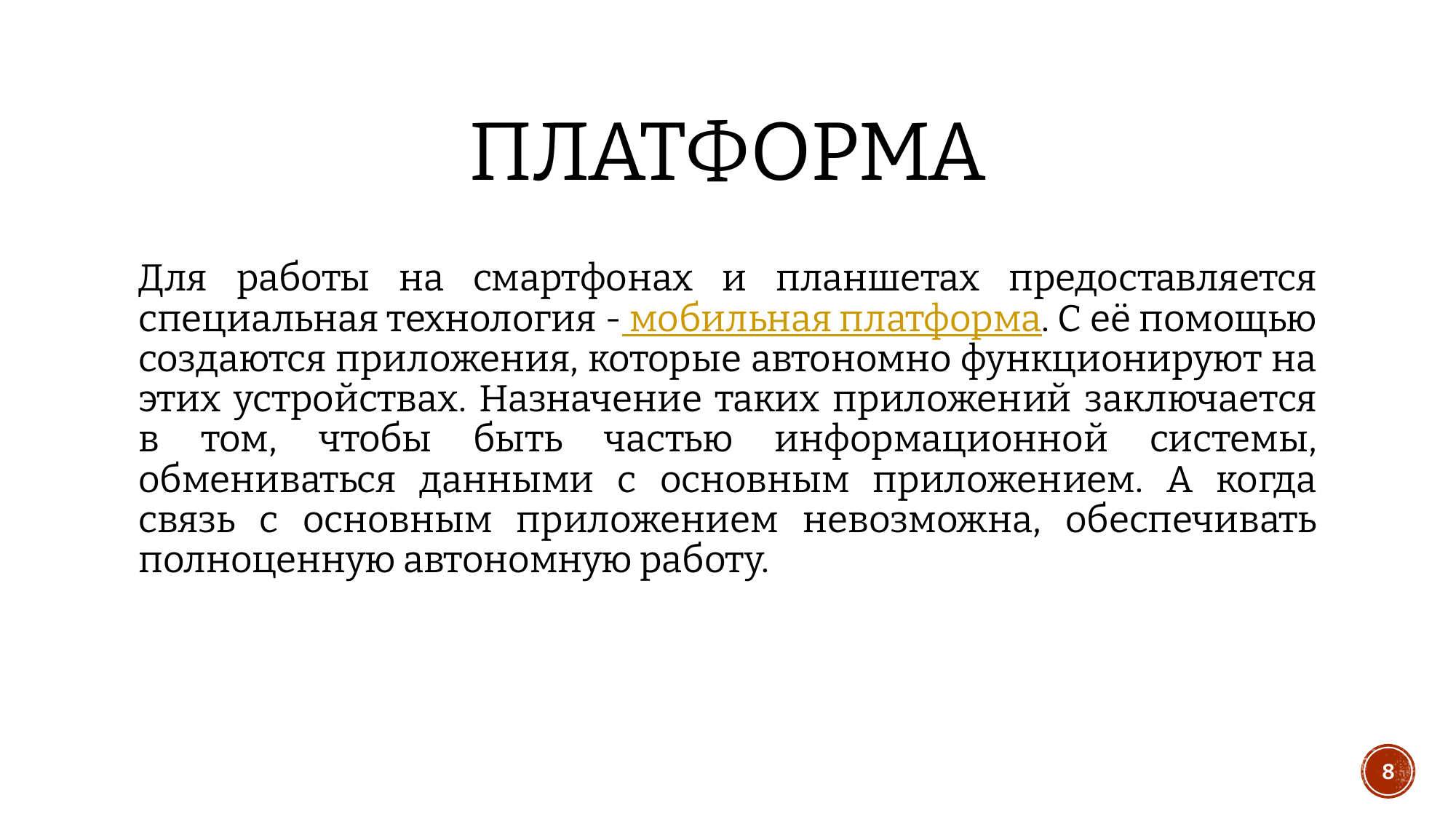

# Платформа
Для работы на смартфонах и планшетах предоставляется специальная технология - мобильная платформа. С её помощью создаются приложения, которые автономно функционируют на этих устройствах. Назначение таких приложений заключается в том, чтобы быть частью информационной системы, обмениваться данными с основным приложением. А когда связь с основным приложением невозможна, обеспечивать полноценную автономную работу.

8